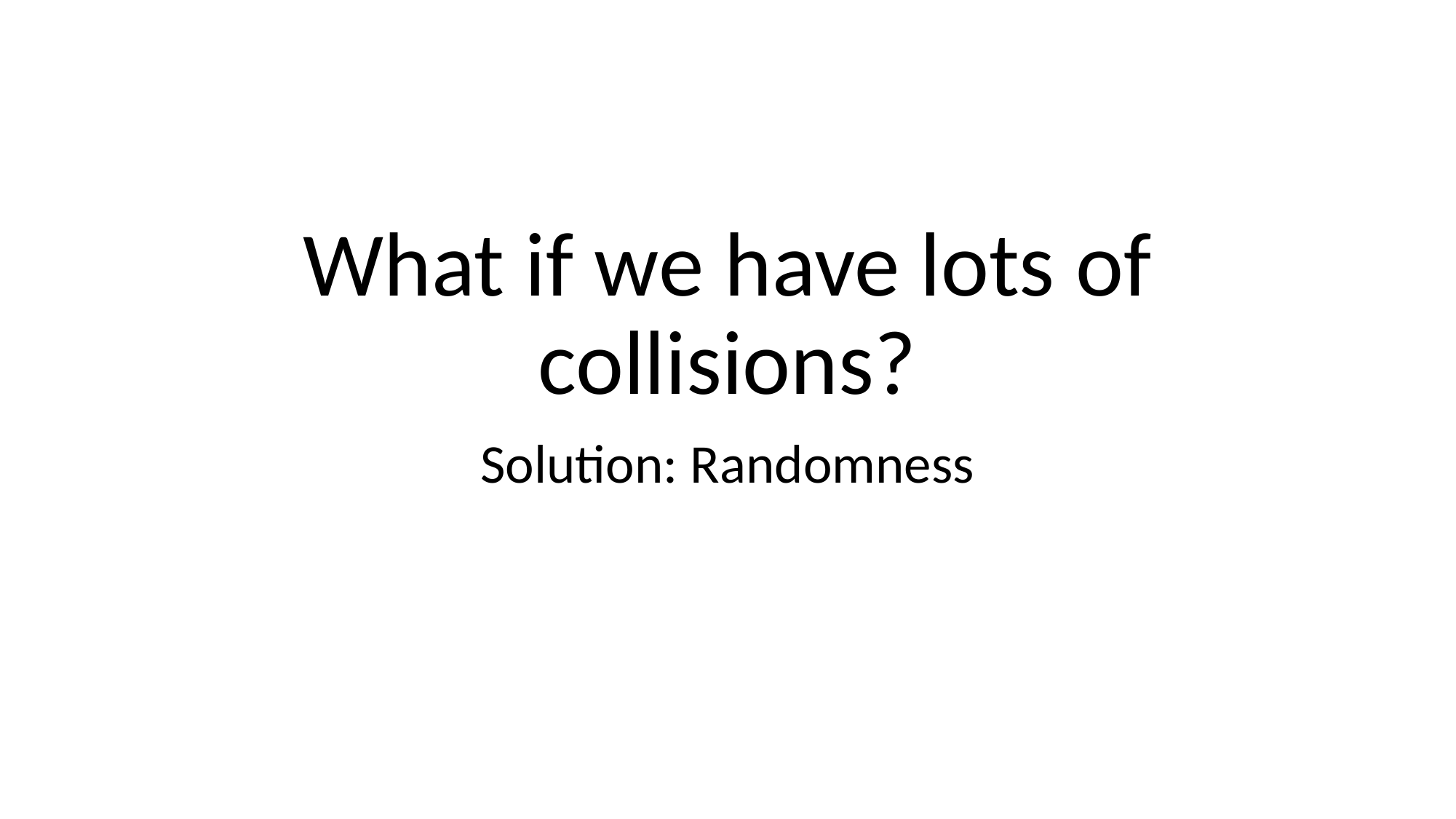

# What if we have lots of collisions?
Solution: Randomness